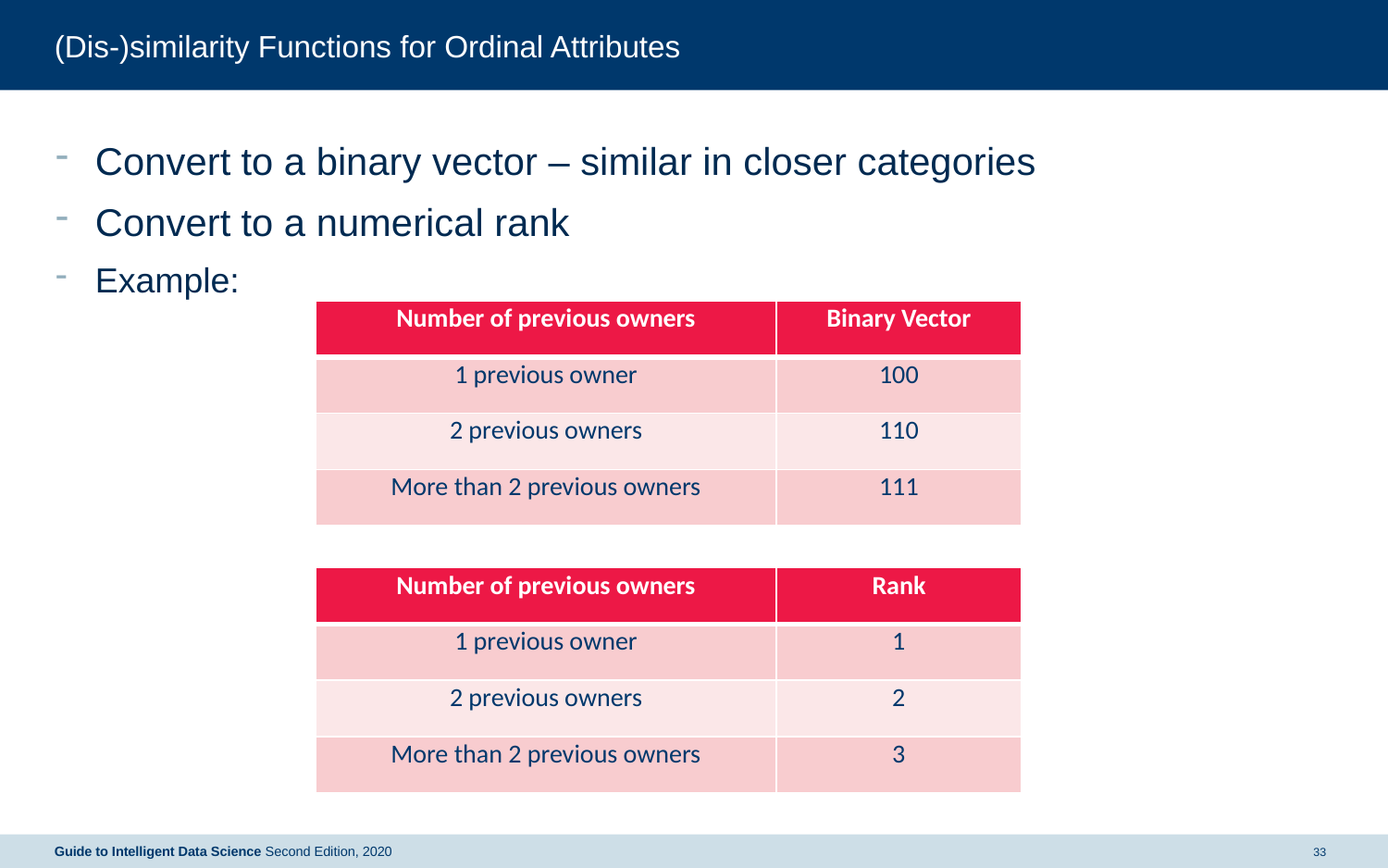

# (Dis-)similarity Functions for Ordinal Attributes
Convert to a binary vector – similar in closer categories
Convert to a numerical rank
Example:
| Number of previous owners | Binary Vector |
| --- | --- |
| 1 previous owner | 100 |
| 2 previous owners | 110 |
| More than 2 previous owners | 111 |
| Number of previous owners | Rank |
| --- | --- |
| 1 previous owner | 1 |
| 2 previous owners | 2 |
| More than 2 previous owners | 3 |
33